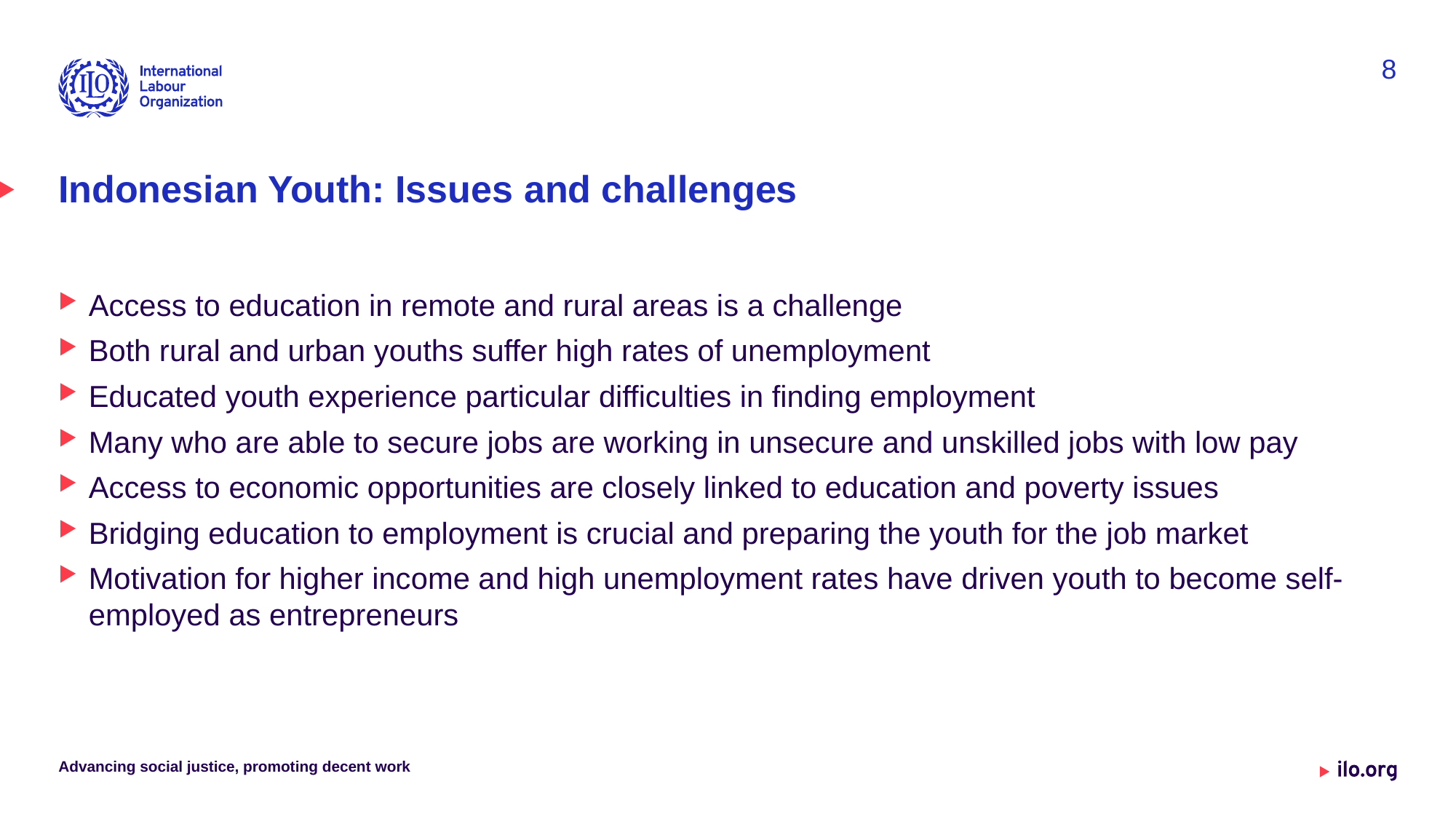

8
# Indonesian Youth: Issues and challenges
Access to education in remote and rural areas is a challenge
Both rural and urban youths suffer high rates of unemployment
Educated youth experience particular difficulties in finding employment
Many who are able to secure jobs are working in unsecure and unskilled jobs with low pay
Access to economic opportunities are closely linked to education and poverty issues
Bridging education to employment is crucial and preparing the youth for the job market
Motivation for higher income and high unemployment rates have driven youth to become self-employed as entrepreneurs

Advancing social justice, promoting decent work
Date: Monday / 01 / October / 2019